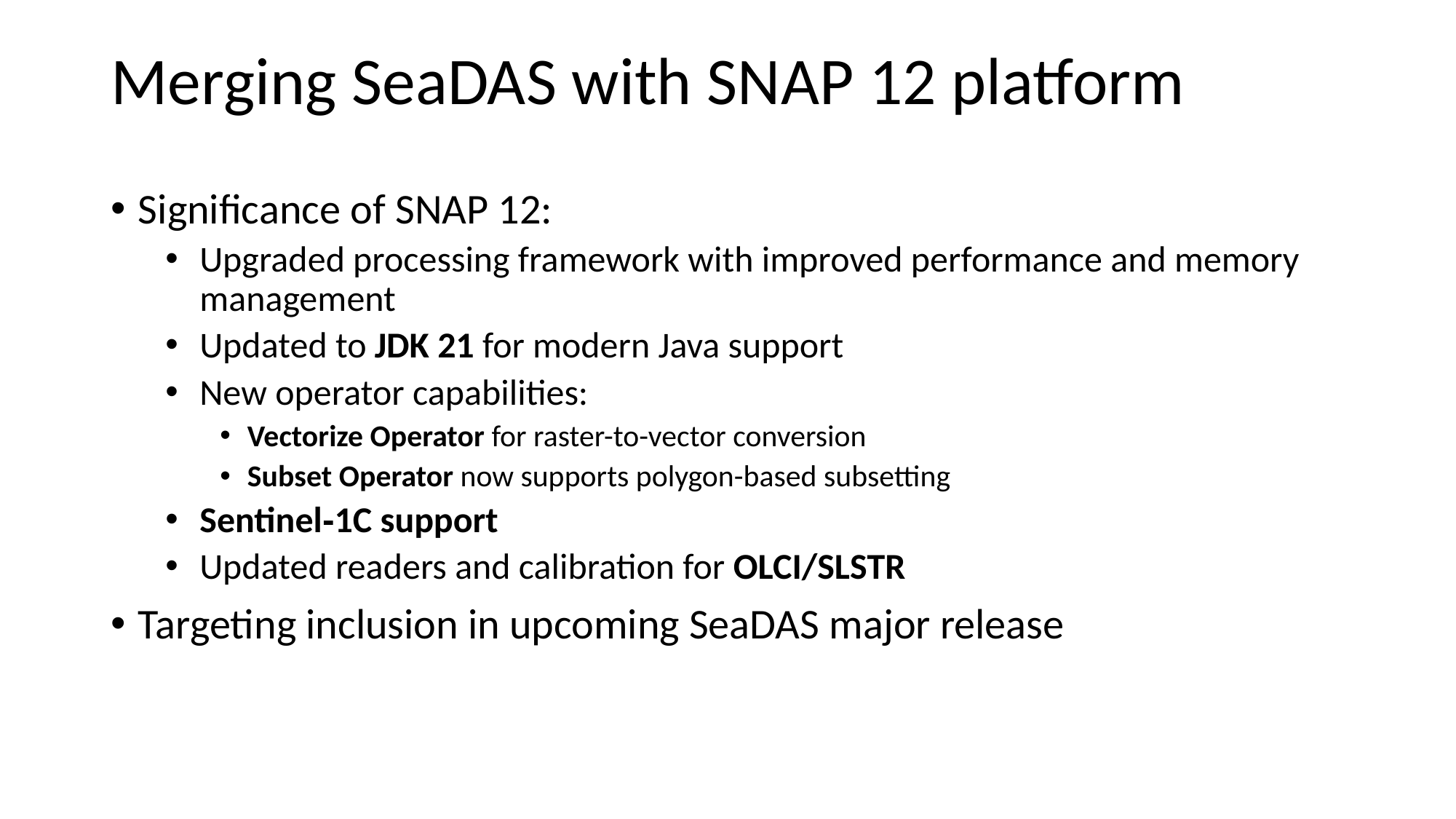

# Merging SeaDAS with SNAP 12 platform
Significance of SNAP 12:
Upgraded processing framework with improved performance and memory management
Updated to JDK 21 for modern Java support
New operator capabilities:
Vectorize Operator for raster-to-vector conversion
Subset Operator now supports polygon-based subsetting
Sentinel‑1C support
Updated readers and calibration for OLCI/SLSTR
Targeting inclusion in upcoming SeaDAS major release